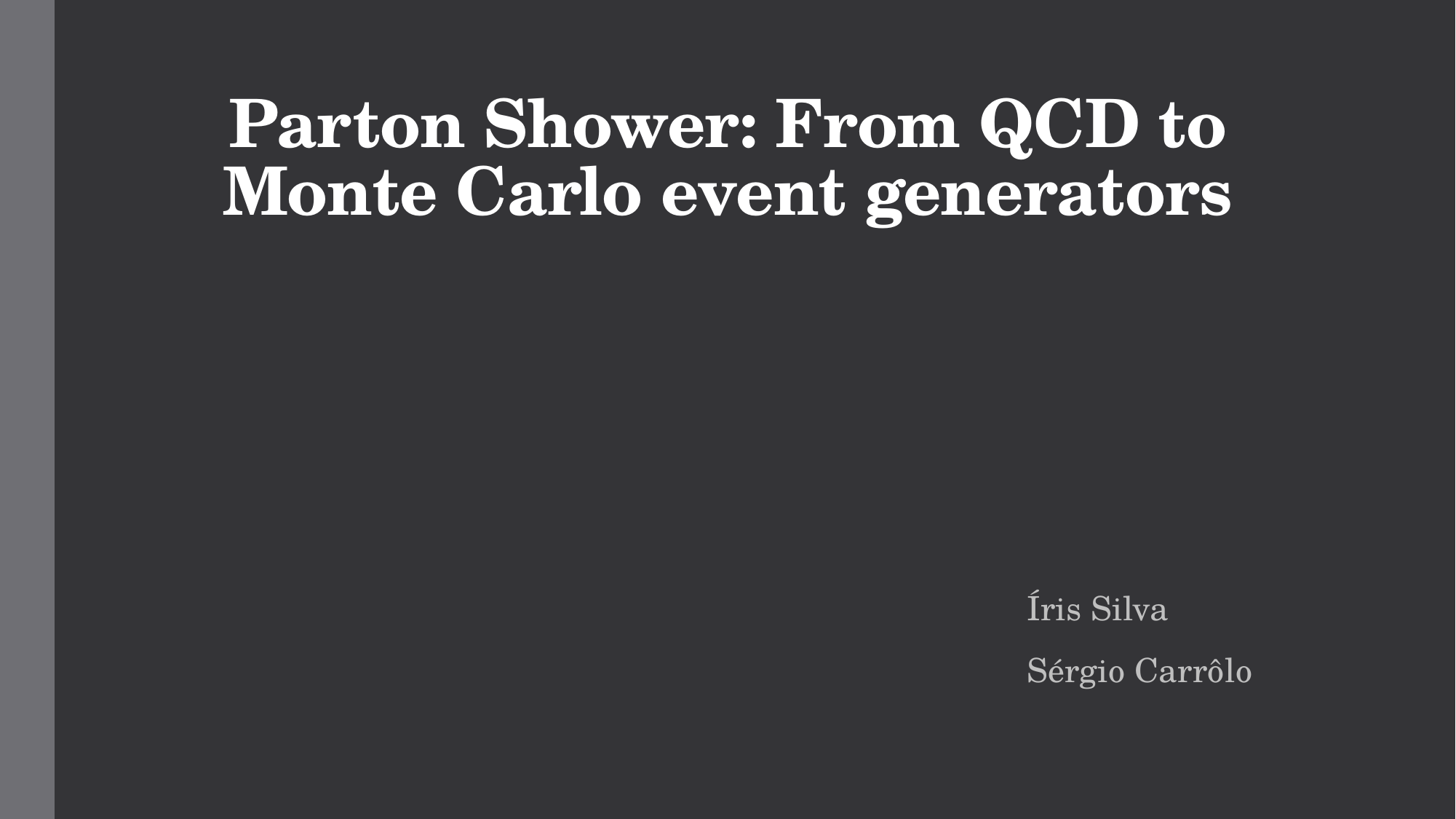

# Parton Shower: From QCD to Monte Carlo event generators
Íris Silva
Sérgio Carrôlo